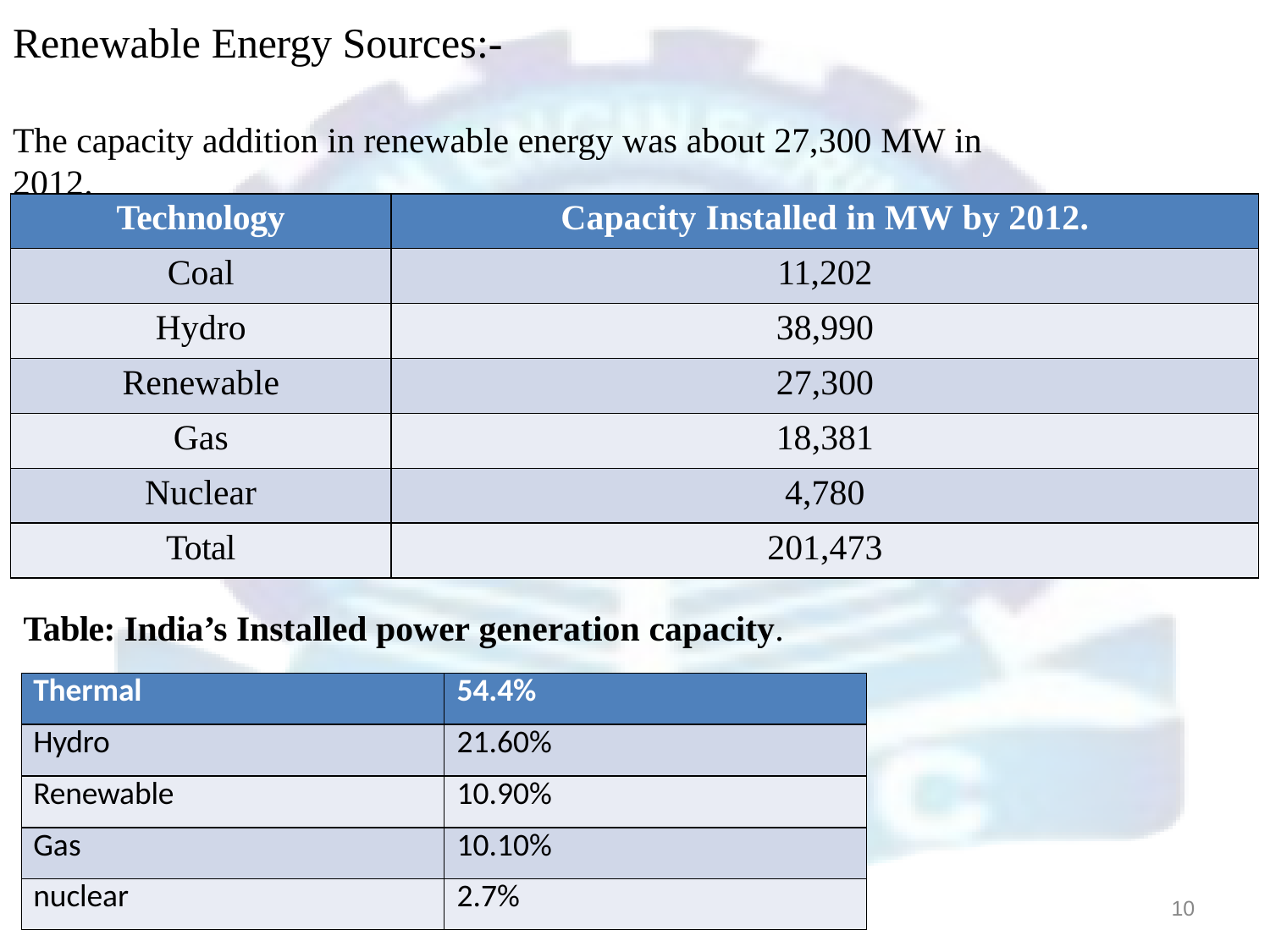

# Renewable Energy Sources:-
The capacity addition in renewable energy was about 27,300 MW in 2012.
| Technology | Capacity Installed in MW by 2012. |
| --- | --- |
| Coal | 11,202 |
| Hydro | 38,990 |
| Renewable | 27,300 |
| Gas | 18,381 |
| Nuclear | 4,780 |
| Total | 201,473 |
Table: India’s Installed power generation capacity.
| Thermal | 54.4% |
| --- | --- |
| Hydro | 21.60% |
| Renewable | 10.90% |
| Gas | 10.10% |
| nuclear | 2.7% |
10